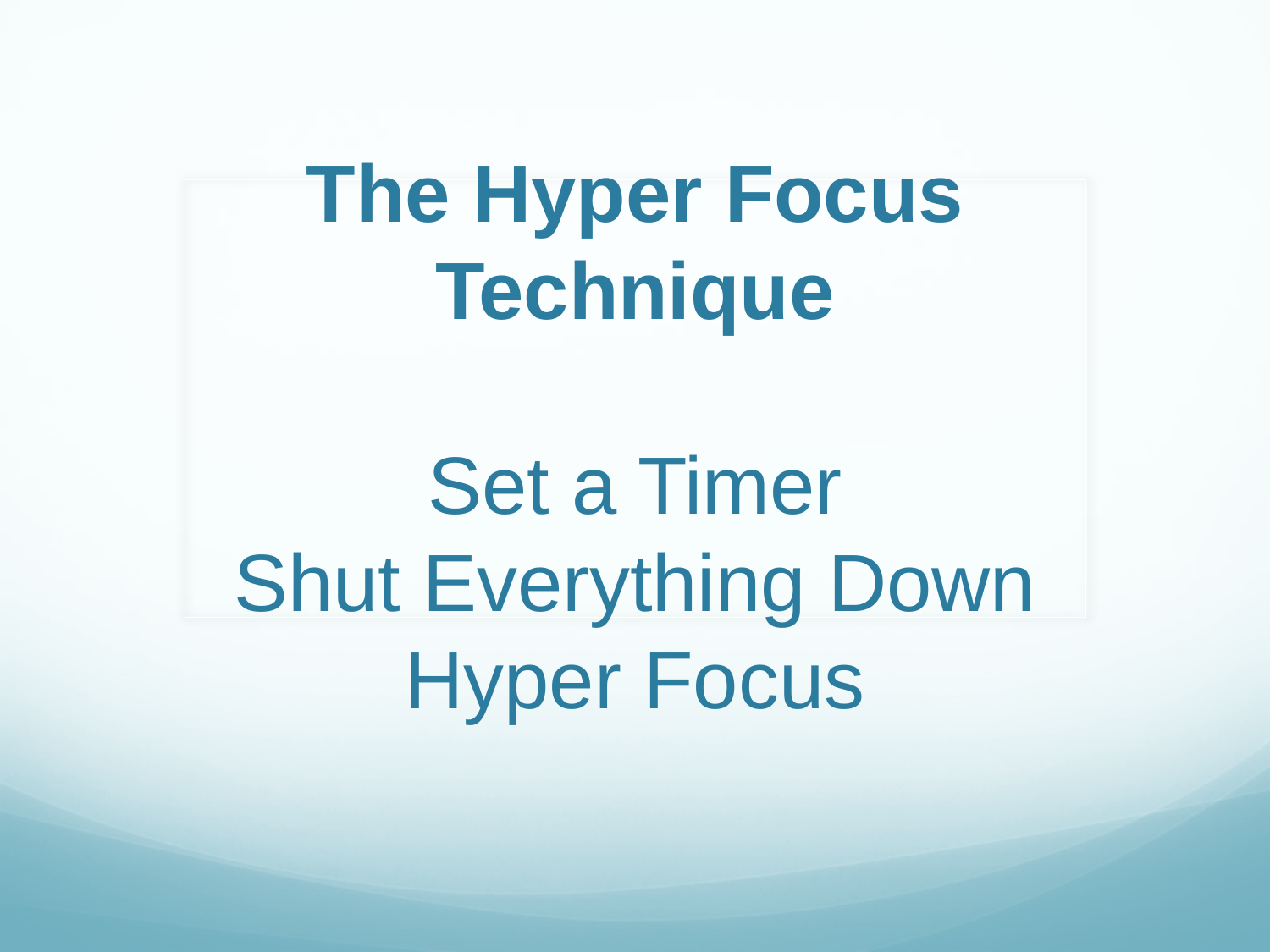

# The Hyper Focus Technique Set a Timer Shut Everything Down Hyper Focus